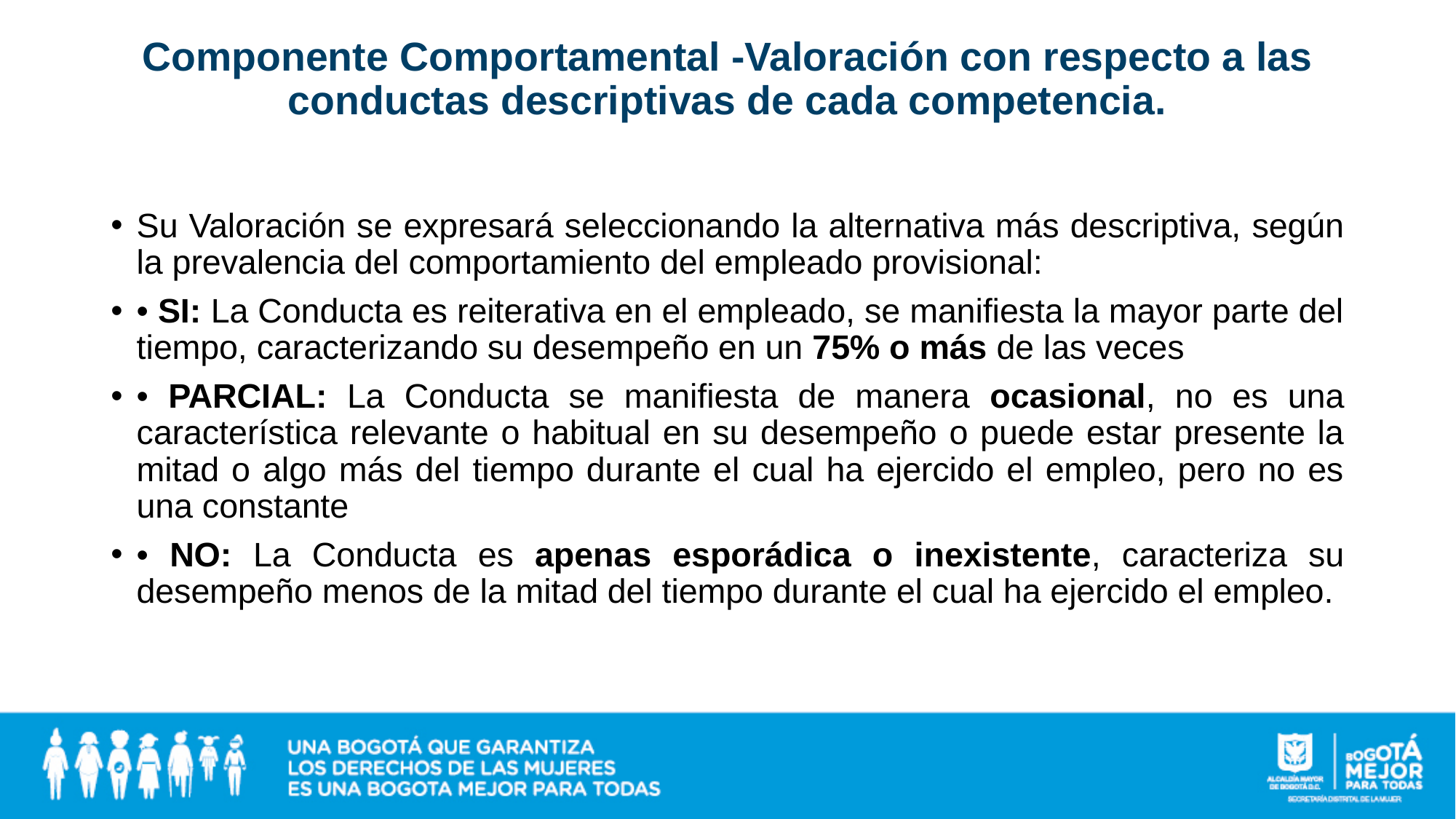

# Componente Comportamental -Valoración con respecto a las conductas descriptivas de cada competencia.
Su Valoración se expresará seleccionando la alternativa más descriptiva, según la prevalencia del comportamiento del empleado provisional:
• SI: La Conducta es reiterativa en el empleado, se manifiesta la mayor parte del tiempo, caracterizando su desempeño en un 75% o más de las veces
• PARCIAL: La Conducta se manifiesta de manera ocasional, no es una característica relevante o habitual en su desempeño o puede estar presente la mitad o algo más del tiempo durante el cual ha ejercido el empleo, pero no es una constante
• NO: La Conducta es apenas esporádica o inexistente, caracteriza su desempeño menos de la mitad del tiempo durante el cual ha ejercido el empleo.